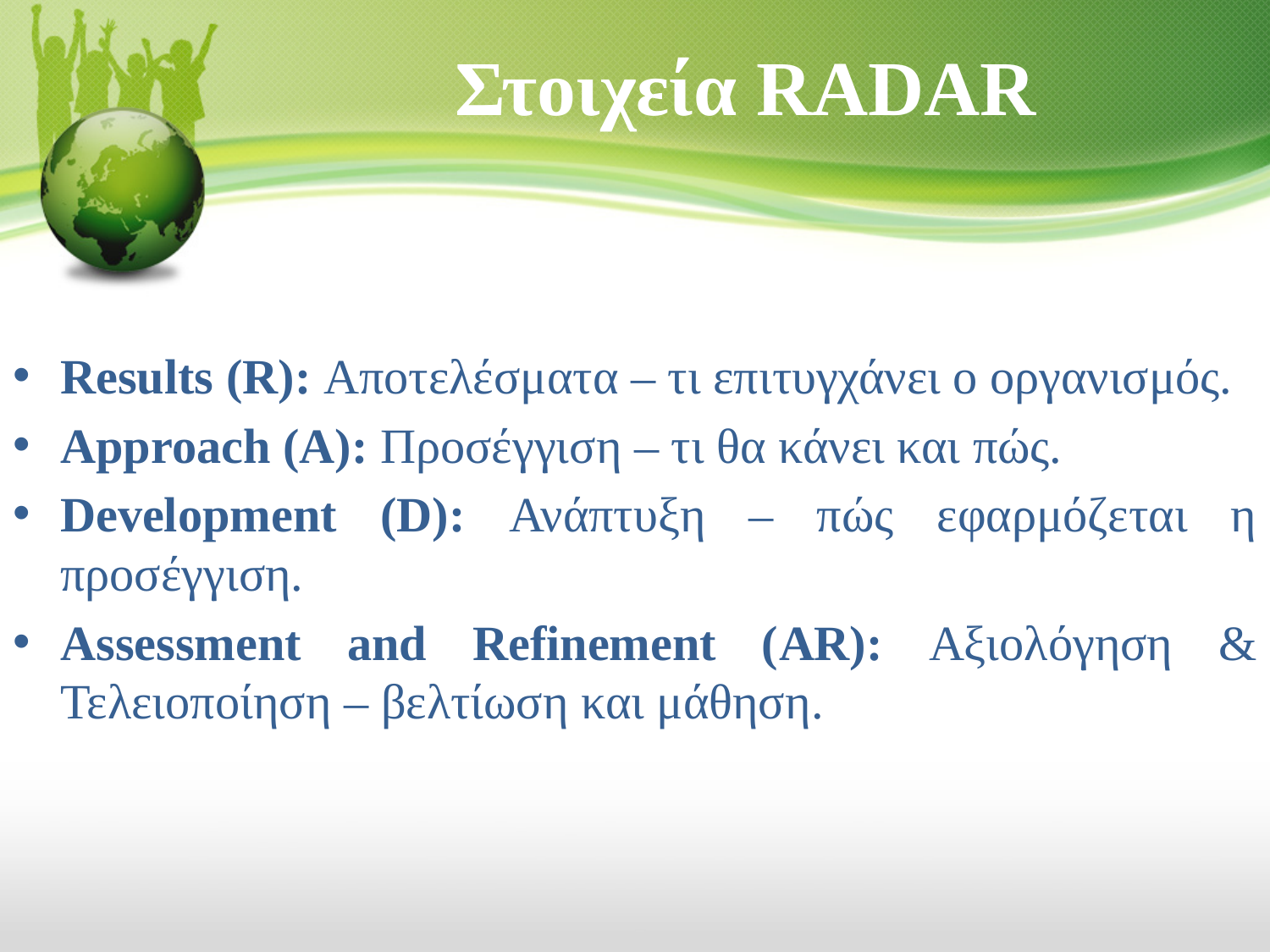

# Στοιχεία RADAR
Results (R): Αποτελέσματα – τι επιτυγχάνει ο οργανισμός.
Approach (A): Προσέγγιση – τι θα κάνει και πώς.
Development (D): Ανάπτυξη – πώς εφαρμόζεται η προσέγγιση.
Assessment and Refinement (AR): Αξιολόγηση & Τελειοποίηση – βελτίωση και μάθηση.